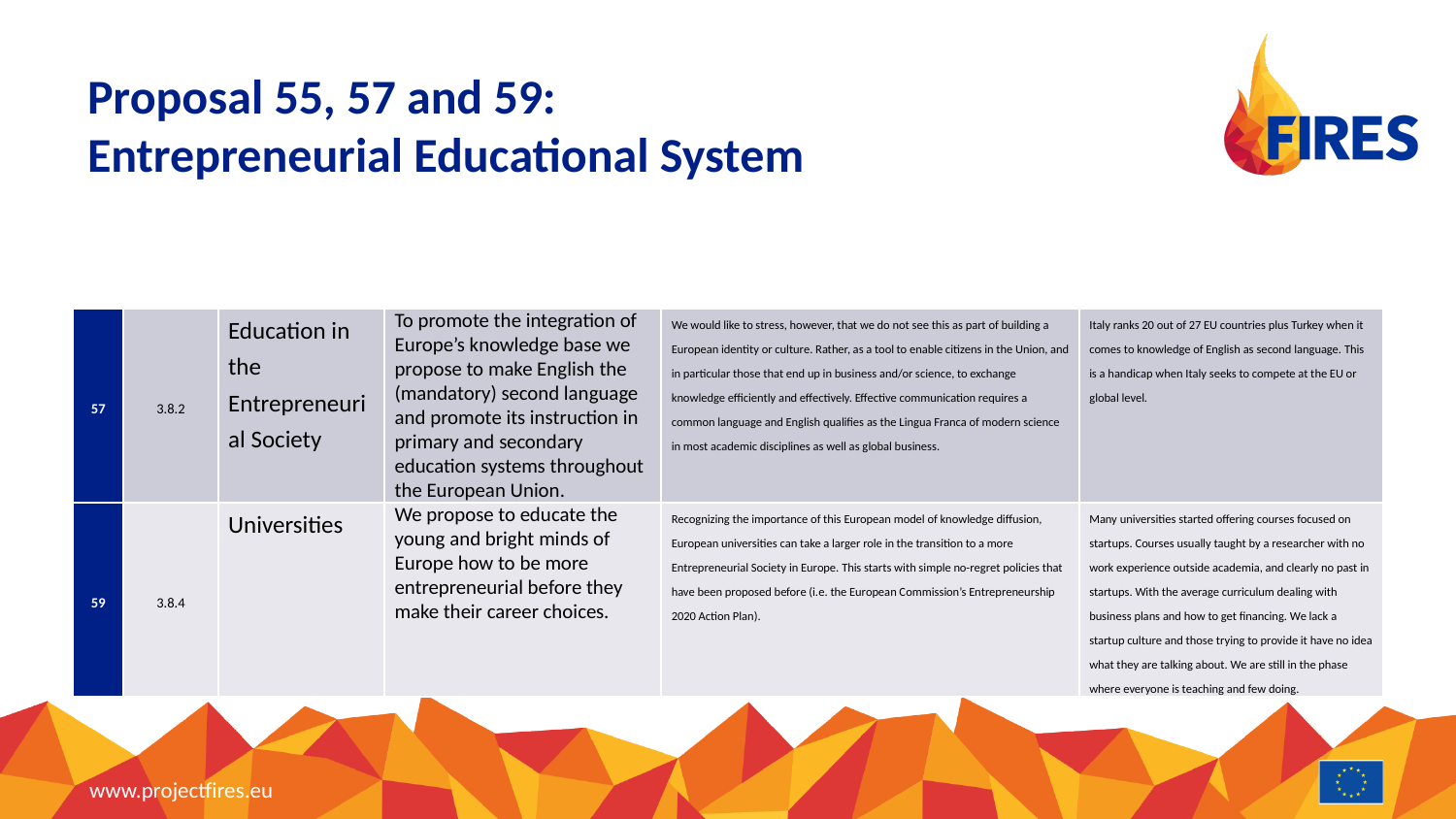

# Proposal 55, 57 and 59: Entrepreneurial Educational System
| 57 | 3.8.2 | Education in the Entrepreneurial Society | To promote the integration of Europe’s knowledge base we propose to make English the (mandatory) second language and promote its instruction in primary and secondary education systems throughout the European Union. | We would like to stress, however, that we do not see this as part of building a European identity or culture. Rather, as a tool to enable citizens in the Union, and in particular those that end up in business and/or science, to exchange knowledge efficiently and effectively. Effective communication requires a common language and English qualifies as the Lingua Franca of modern science in most academic disciplines as well as global business. | Italy ranks 20 out of 27 EU countries plus Turkey when it comes to knowledge of English as second language. This is a handicap when Italy seeks to compete at the EU or global level. |
| --- | --- | --- | --- | --- | --- |
| 59 | 3.8.4 | Universities | We propose to educate the young and bright minds of Europe how to be more entrepreneurial before they make their career choices. | Recognizing the importance of this European model of knowledge diffusion, European universities can take a larger role in the transition to a more Entrepreneurial Society in Europe. This starts with simple no-regret policies that have been proposed before (i.e. the European Commission’s Entrepreneurship 2020 Action Plan). | Many universities started offering courses focused on startups. Courses usually taught by a researcher with no work experience outside academia, and clearly no past in startups. With the average curriculum dealing with business plans and how to get financing. We lack a startup culture and those trying to provide it have no idea what they are talking about. We are still in the phase where everyone is teaching and few doing. |